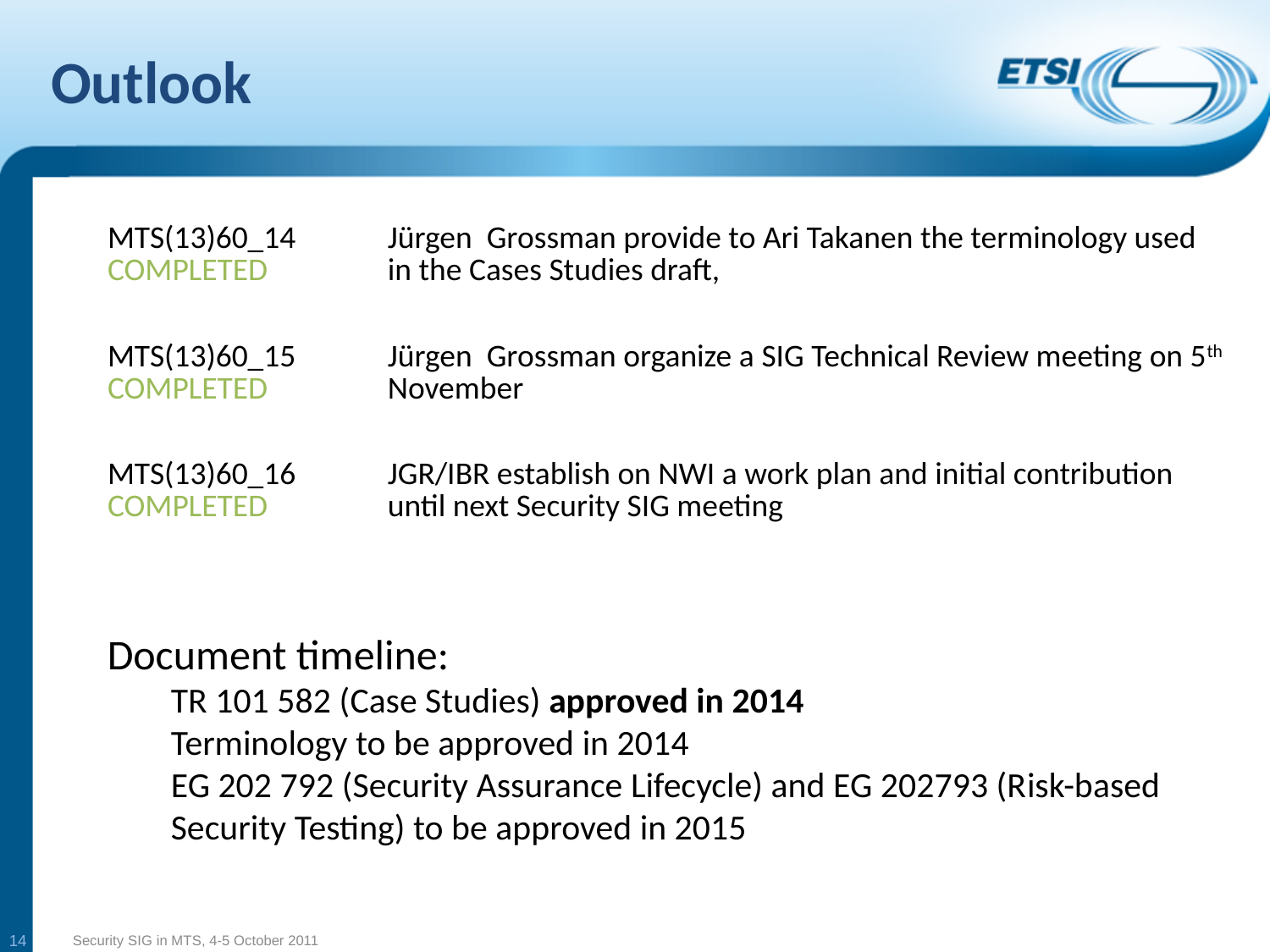

# Outlook
| MTS(13)60\_14 COMPLETED | Jürgen  Grossman provide to Ari Takanen the terminology used in the Cases Studies draft, |
| --- | --- |
| MTS(13)60\_15 COMPLETED | Jürgen  Grossman organize a SIG Technical Review meeting on 5th November |
| MTS(13)60\_16 COMPLETED | JGR/IBR establish on NWI a work plan and initial contribution until next Security SIG meeting |
Document timeline:
TR 101 582 (Case Studies) approved in 2014
Terminology to be approved in 2014
EG 202 792 (Security Assurance Lifecycle) and EG 202793 (Risk-based Security Testing) to be approved in 2015
14
Security SIG in MTS, 4-5 October 2011